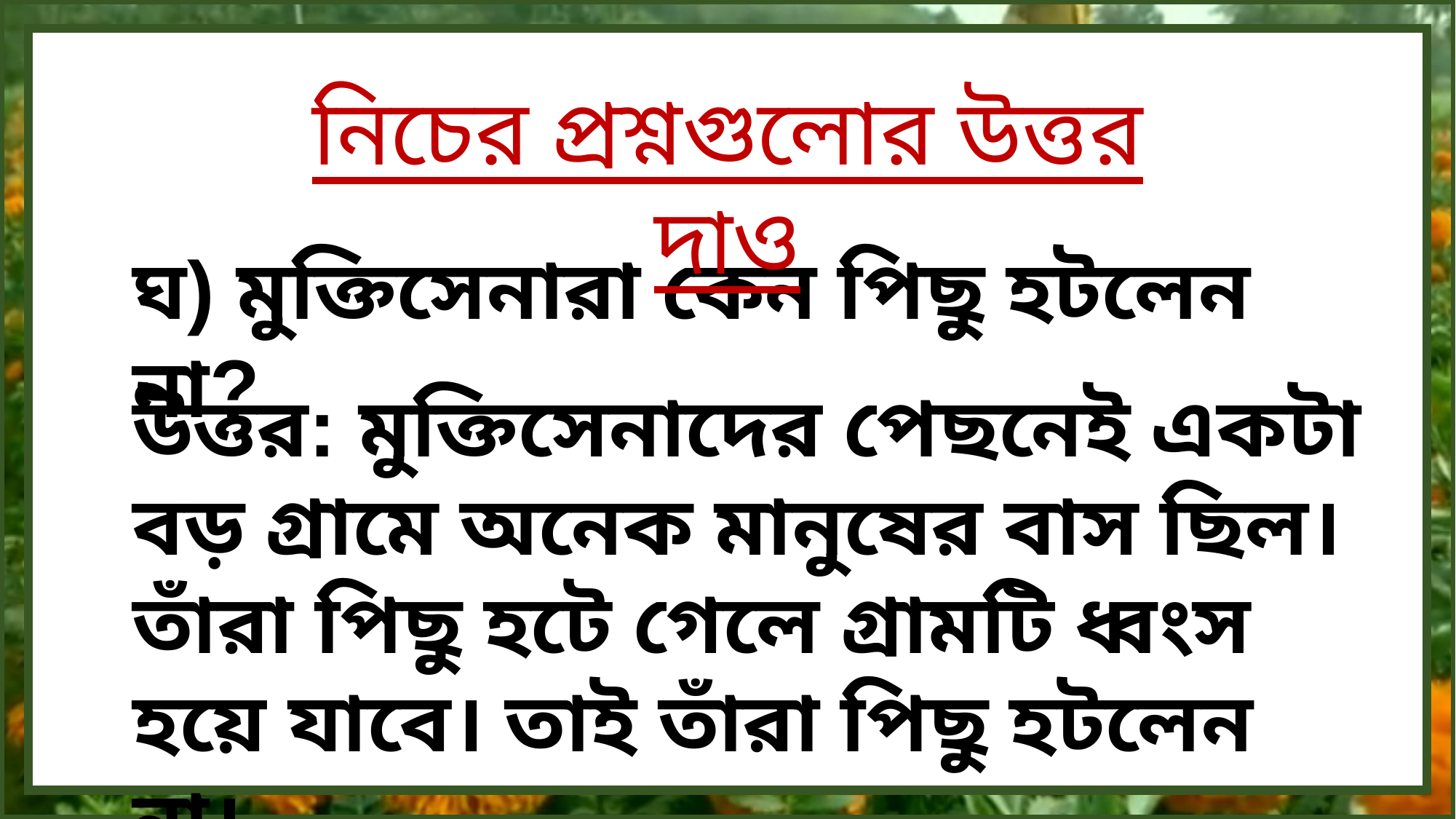

নিচের প্রশ্নগুলোর উত্তর দাও
ঘ) মুক্তিসেনারা কেন পিছু হটলেন না?
উত্তর: মুক্তিসেনাদের পেছনেই একটা বড় গ্রামে অনেক মানুষের বাস ছিল। তাঁরা পিছু হটে গেলে গ্রামটি ধ্বংস হয়ে যাবে। তাই তাঁরা পিছু হটলেন না।